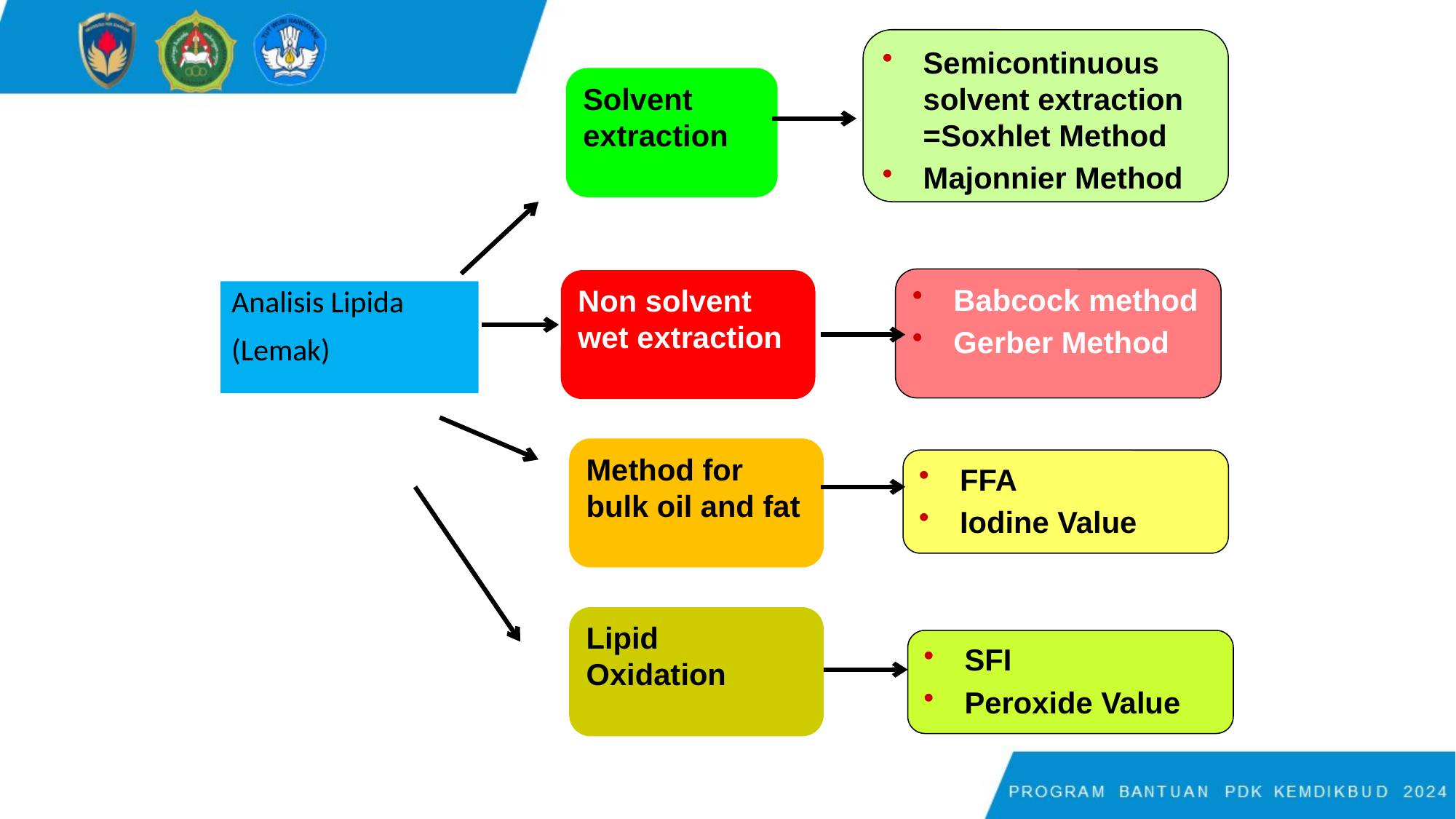

Semicontinuous solvent extraction =Soxhlet Method
Majonnier Method
Solvent extraction
Babcock method
Gerber Method
Non solvent wet extraction
Analisis Lipida
(Lemak)
Method for bulk oil and fat
FFA
Iodine Value
Lipid Oxidation
SFI
Peroxide Value